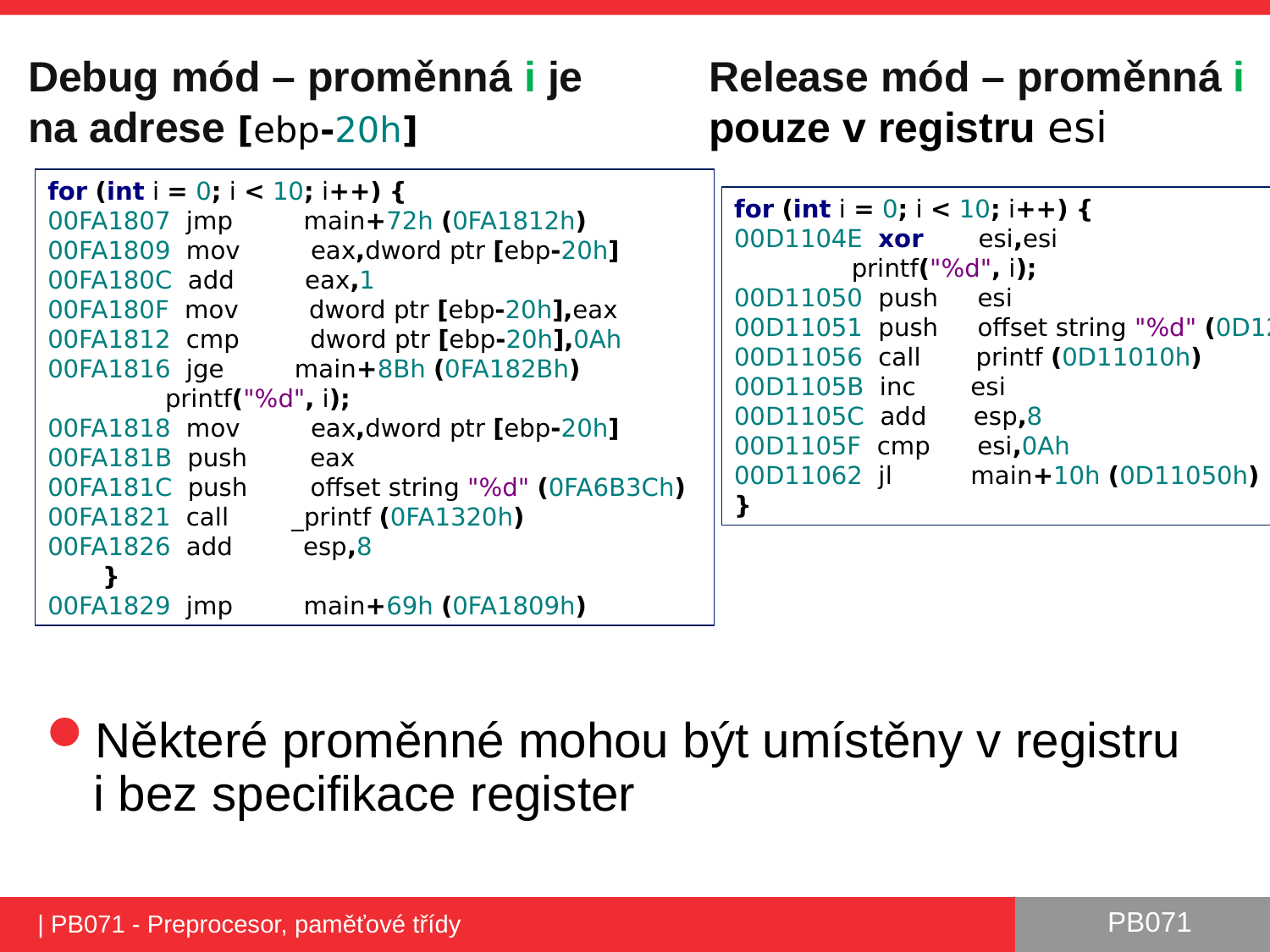

# Debug mód – proměnná i je na adrese [ebp-20h]
Release mód – proměnná i
pouze v registru esi
for (int i = 0; i < 10; i++) {
00FA1807  jmp         main+72h (0FA1812h)
00FA1809  mov         eax,dword ptr [ebp-20h]
00FA180C  add         eax,1
00FA180F  mov         dword ptr [ebp-20h],eax
00FA1812  cmp         dword ptr [ebp-20h],0Ah
00FA1816  jge         main+8Bh (0FA182Bh)
               printf("%d", i);
00FA1818  mov         eax,dword ptr [ebp-20h]
00FA181B  push        eax
00FA181C  push        offset string "%d" (0FA6B3Ch)
00FA1821  call        _printf (0FA1320h)
00FA1826  add         esp,8
       }
00FA1829  jmp         main+69h (0FA1809h)
for (int i = 0; i < 10; i++) {
00D1104E  xor       esi,esi
               printf("%d", i);
00D11050  push     esi
00D11051  push     offset string "%d" (0D12110h)
00D11056  call       printf (0D11010h)
00D1105B  inc       esi
00D1105C  add      esp,8
00D1105F  cmp      esi,0Ah
00D11062  jl          main+10h (0D11050h)
}

Některé proměnné mohou být umístěny v registru i bez specifikace register
| PB071 - Preprocesor, paměťové třídy